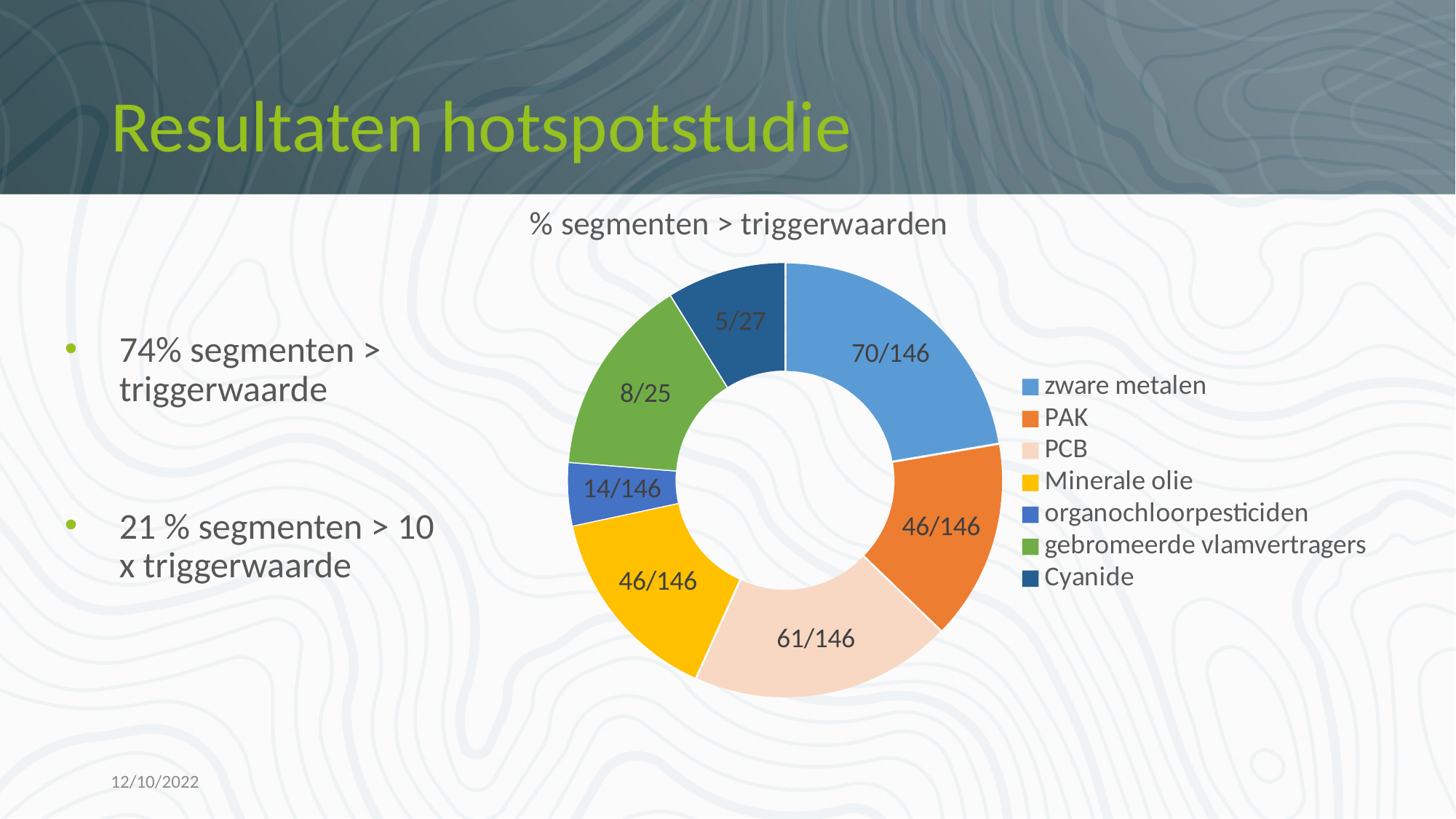

# Resultaten hotspotstudie

### Chart:

| Category | % segmenten > triggerwaarden |
|---|---|
| zware metalen | 0.48 |
| PAK | 0.32 |
| PCB | 0.42 |
| Minerale olie | 0.32 |
| organochloorpesticiden | 0.1 |
| gebromeerde vlamvertragers | 0.32 |
| Cyanide | 0.19 |
74% segmenten > triggerwaarde
21 % segmenten > 10 x triggerwaarde
12/10/2022